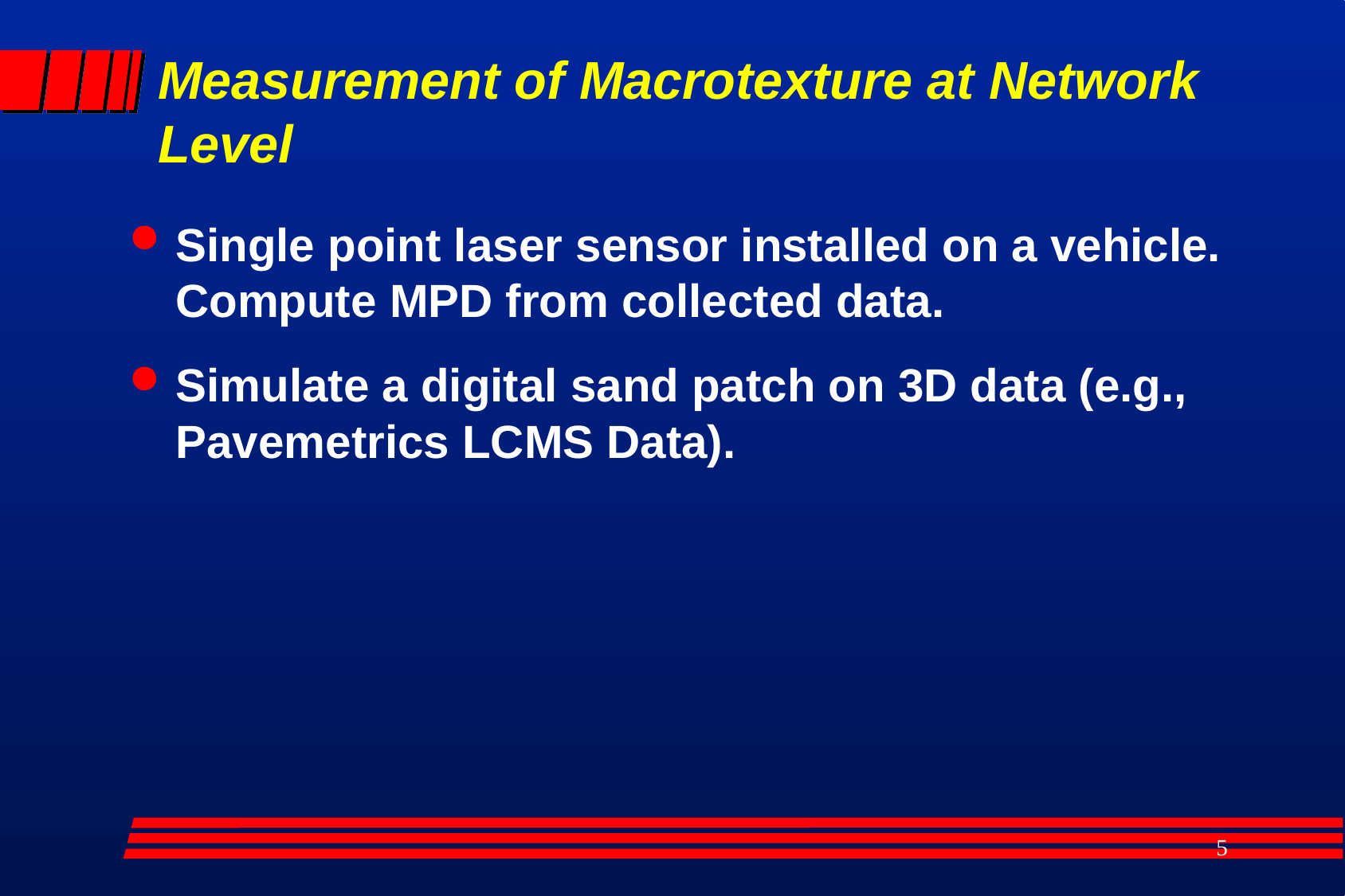

# Measurement of Macrotexture at Network Level
Single point laser sensor installed on a vehicle. Compute MPD from collected data.
Simulate a digital sand patch on 3D data (e.g., Pavemetrics LCMS Data).
5